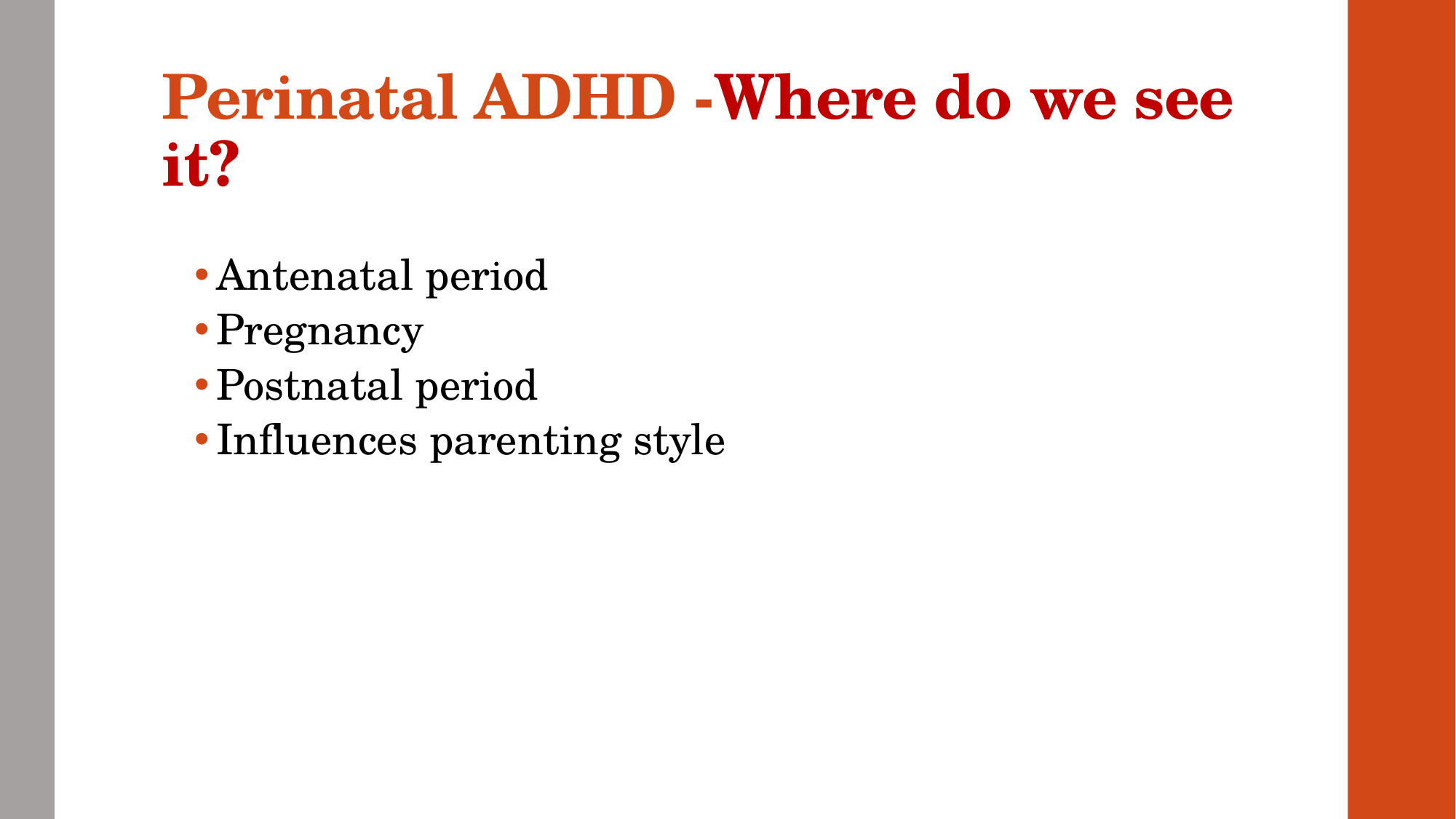

# Perinatal ADHD -Where do we see it?

Antenatal period
Pregnancy
Postnatal period
Influences parenting style